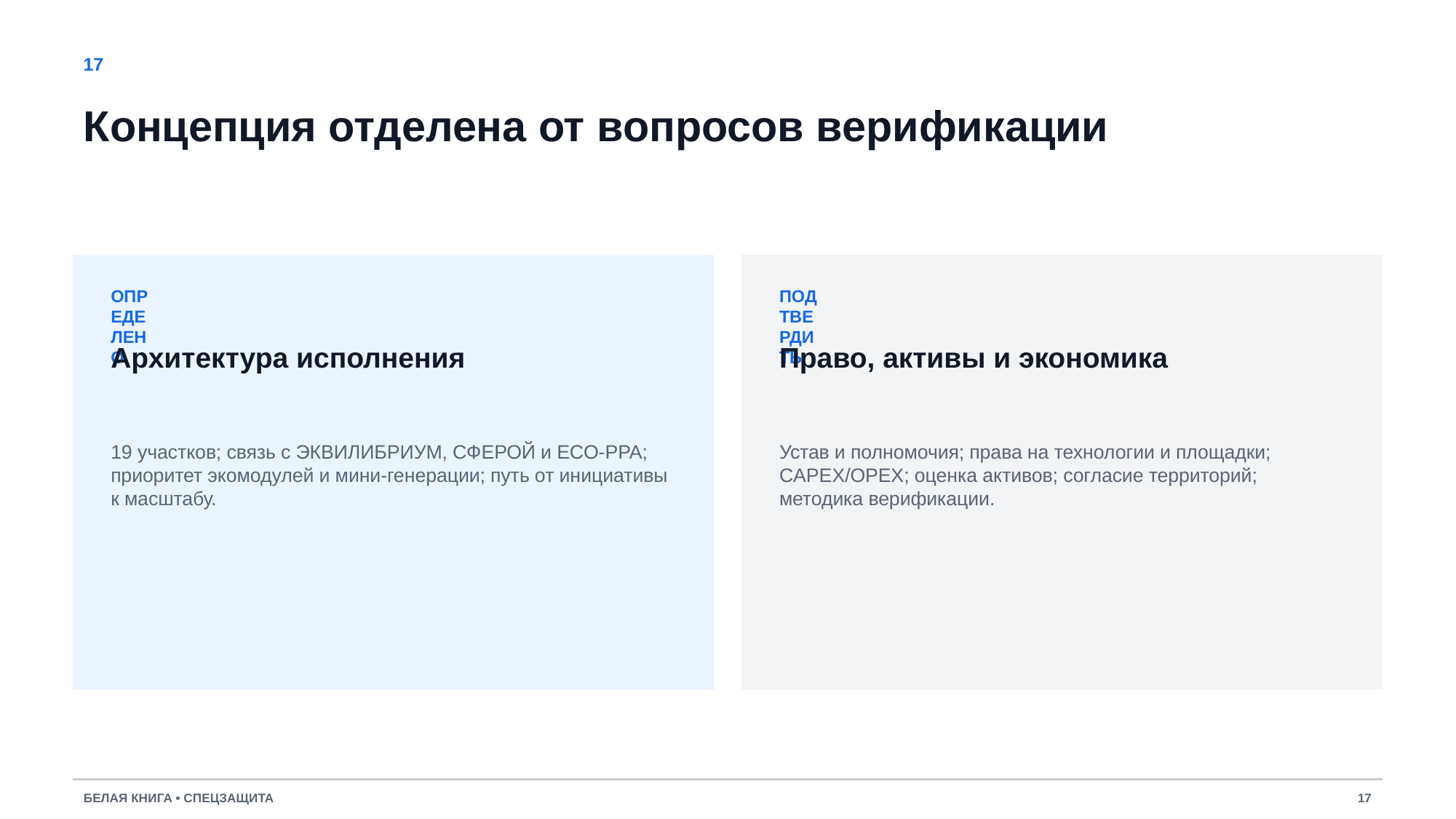

17
Концепция отделена от вопросов верификации

ОПРЕДЕЛЕНО
ПОДТВЕРДИТЬ
Архитектура исполнения
Право, активы и экономика
19 участков; связь с ЭКВИЛИБРИУМ, СФЕРОЙ и ECO‑PPA; приоритет экомодулей и мини‑генерации; путь от инициативы к масштабу.
Устав и полномочия; права на технологии и площадки; CAPEX/OPEX; оценка активов; согласие территорий; методика верификации.

БЕЛАЯ КНИГА • СПЕЦЗАЩИТА
17